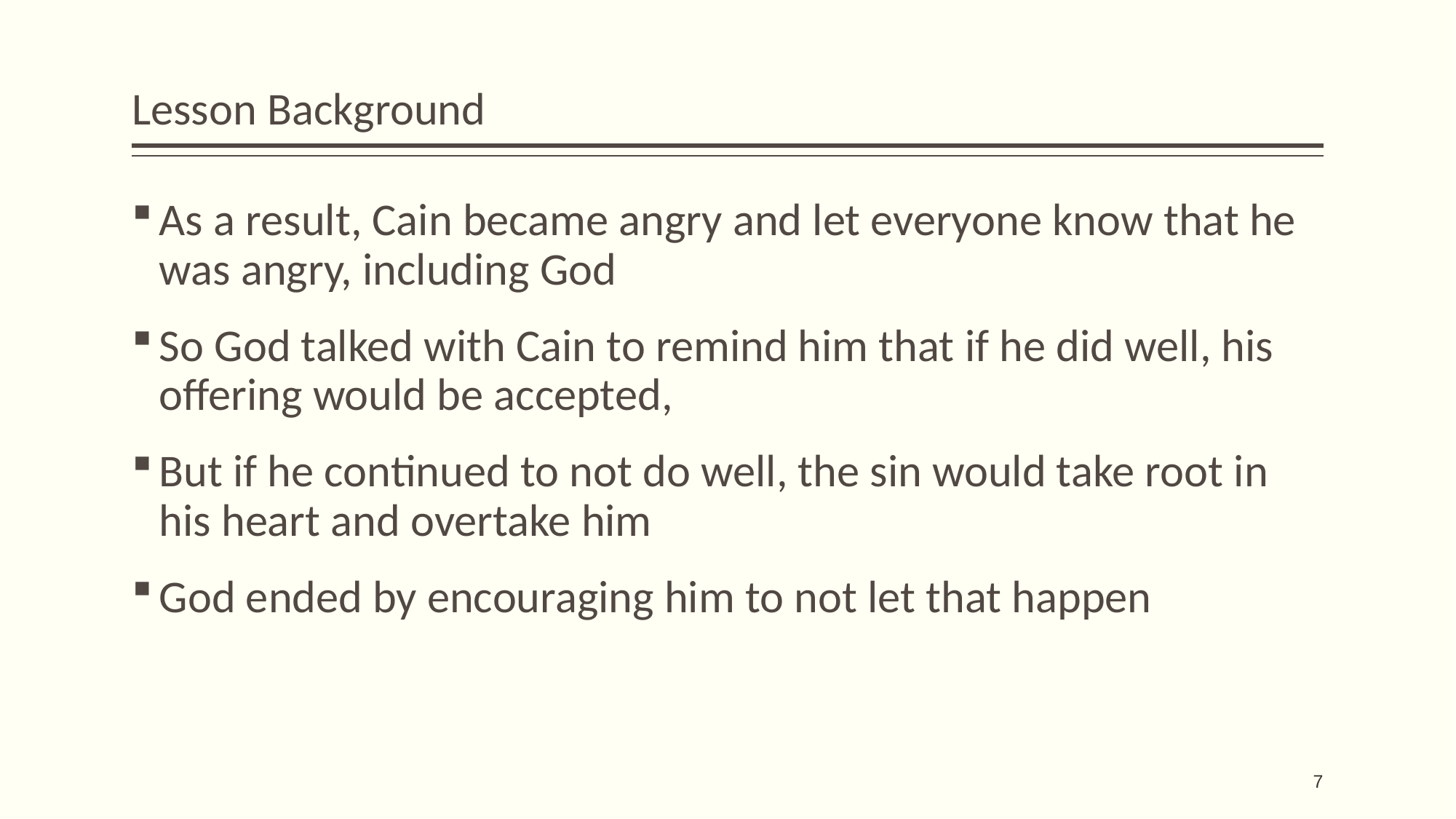

# Lesson Background
As a result, Cain became angry and let everyone know that he was angry, including God
So God talked with Cain to remind him that if he did well, his offering would be accepted,
But if he continued to not do well, the sin would take root in his heart and overtake him
God ended by encouraging him to not let that happen
7